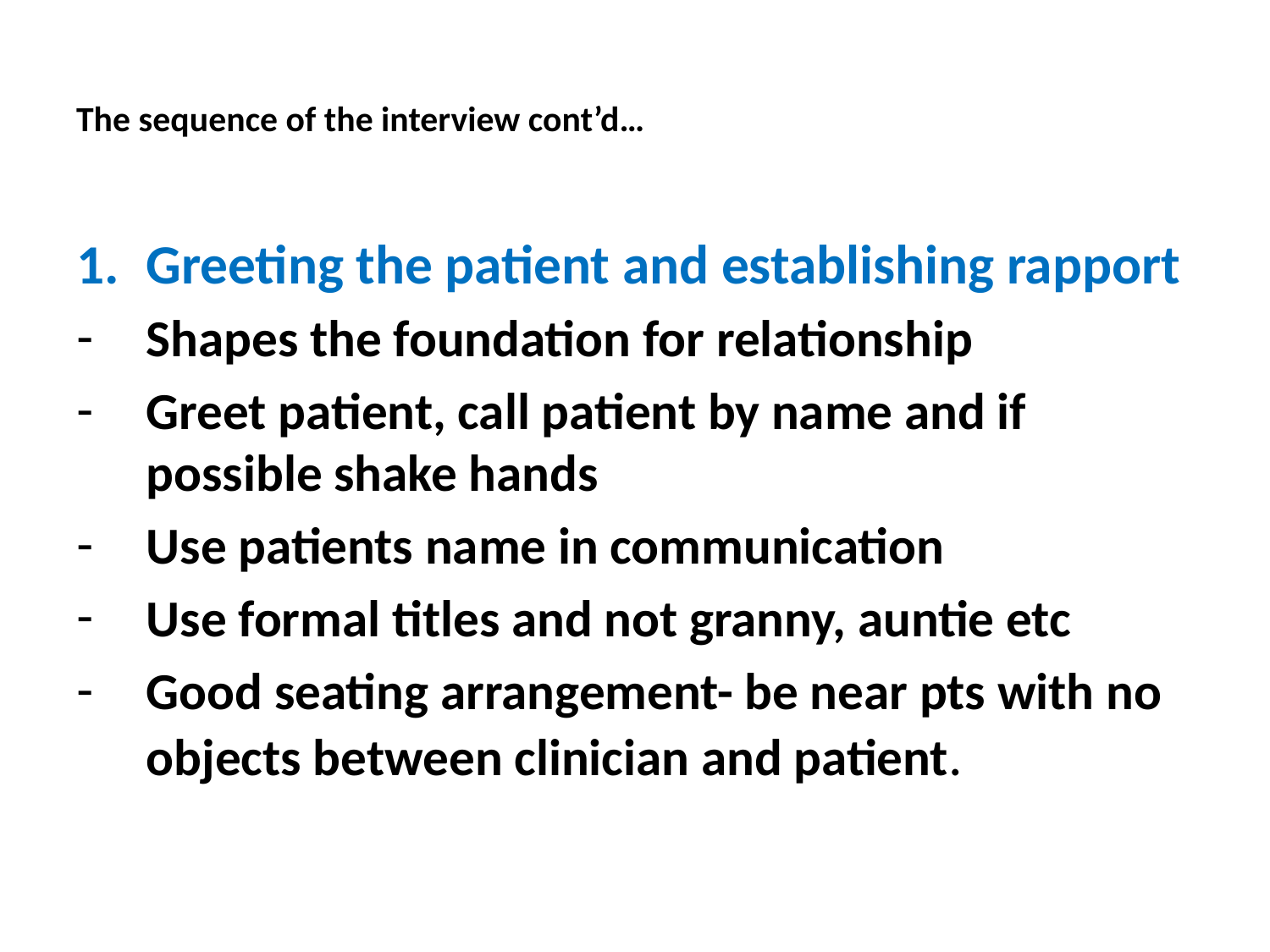

# The sequence of the interview cont’d…
Greeting the patient and establishing rapport
Shapes the foundation for relationship
Greet patient, call patient by name and if possible shake hands
Use patients name in communication
Use formal titles and not granny, auntie etc
Good seating arrangement- be near pts with no objects between clinician and patient.